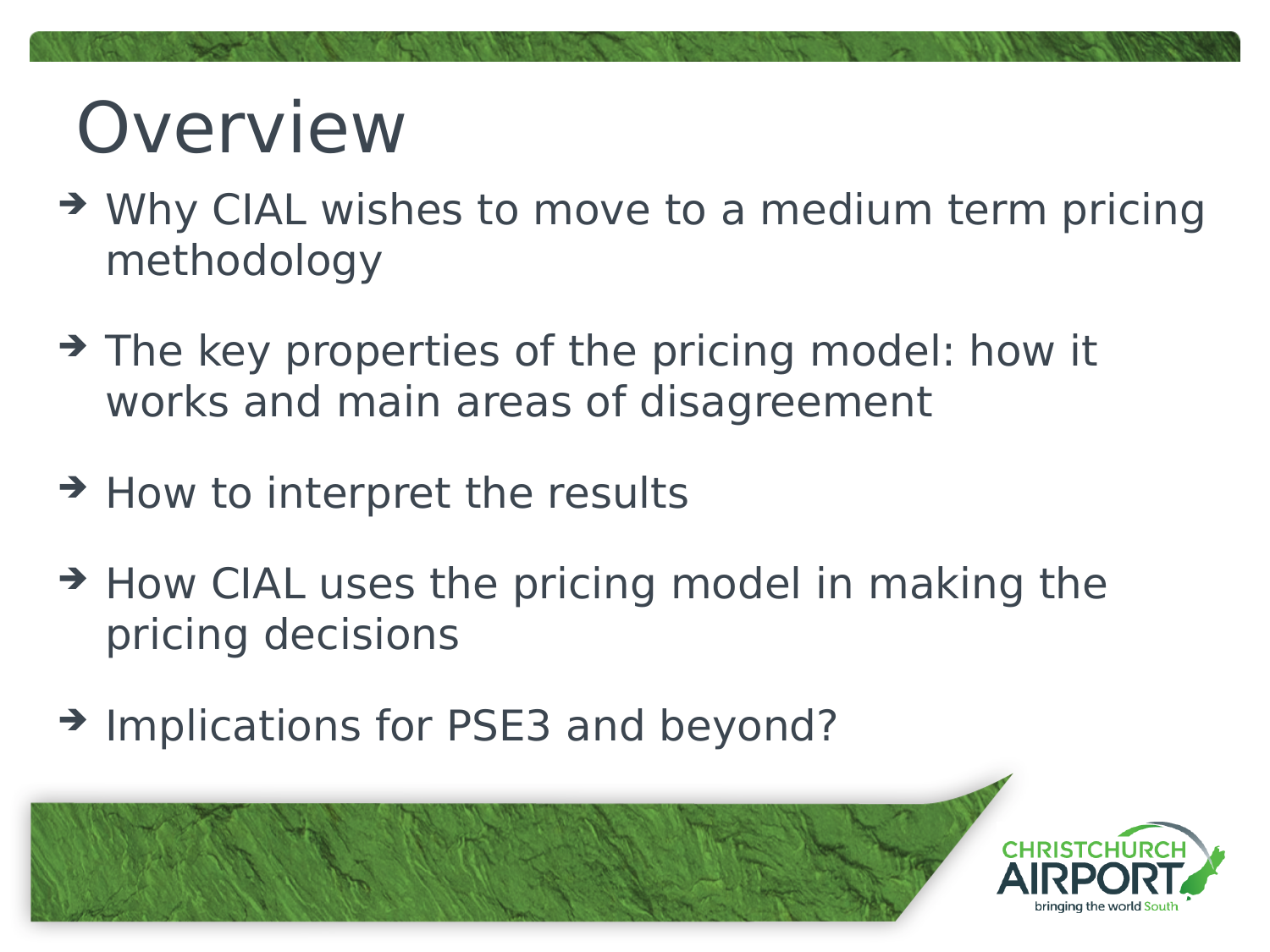

# Overview
Why CIAL wishes to move to a medium term pricing methodology
The key properties of the pricing model: how it works and main areas of disagreement
How to interpret the results
How CIAL uses the pricing model in making the pricing decisions
Implications for PSE3 and beyond?